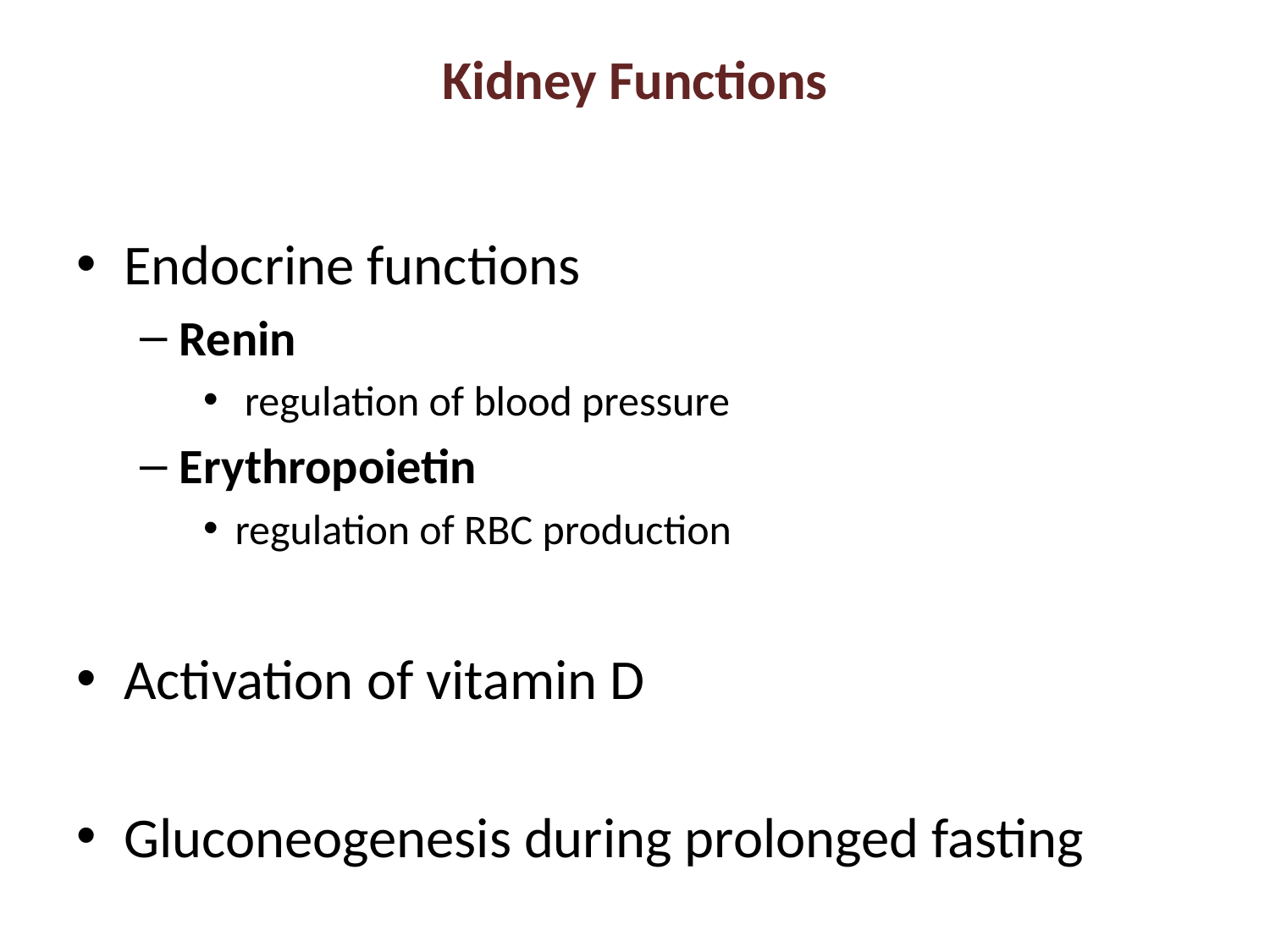

# Kidney Functions
Endocrine functions
Renin
 regulation of blood pressure
Erythropoietin
regulation of RBC production

Activation of vitamin D

Gluconeogenesis during prolonged fasting